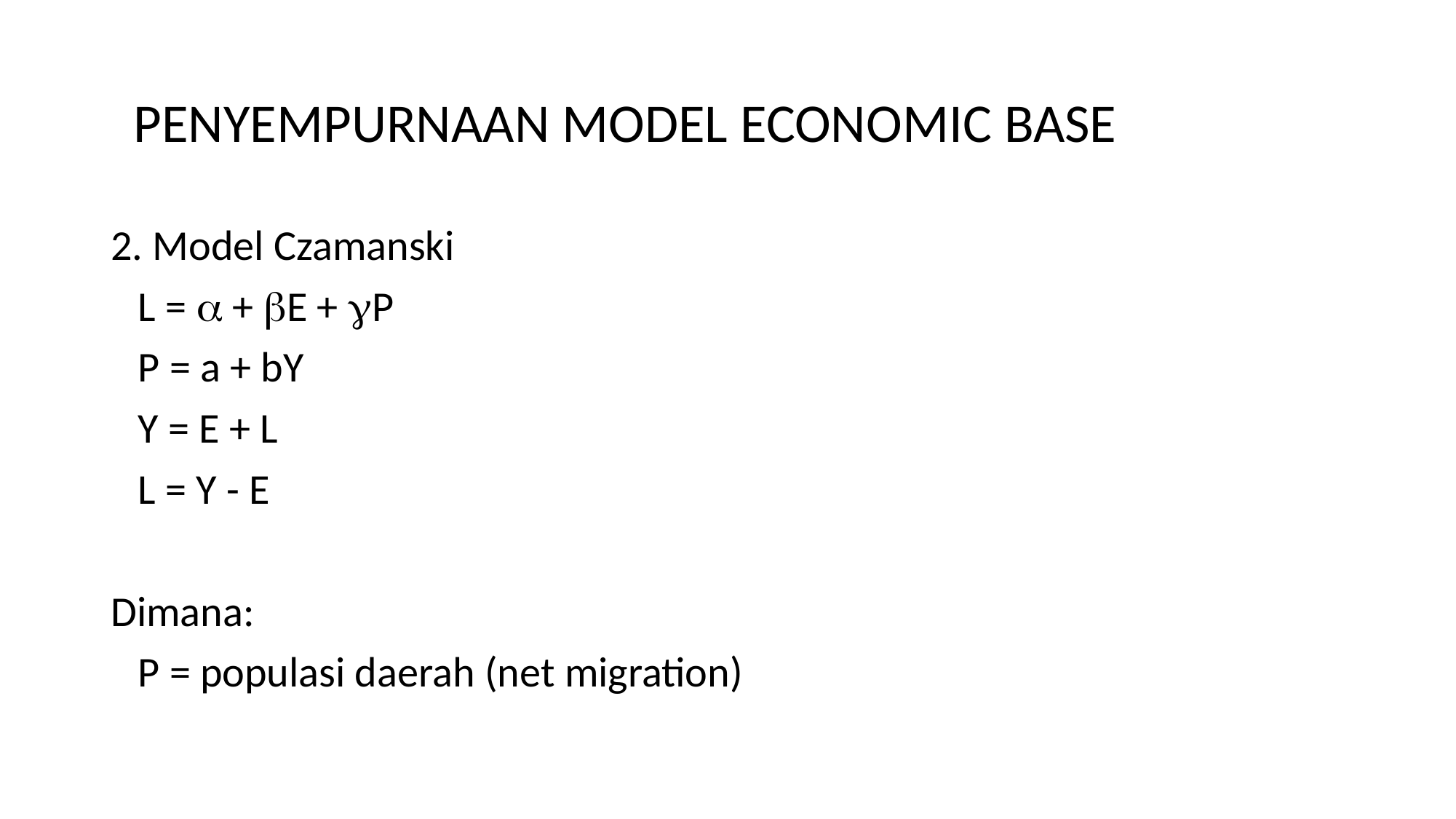

# PENYEMPURNAAN MODEL ECONOMIC BASE
2. Model Czamanski
	L = α + βE + γP
	P = a + bY
	Y = E + L
	L = Y - E

Dimana:
	P = populasi daerah (net migration)